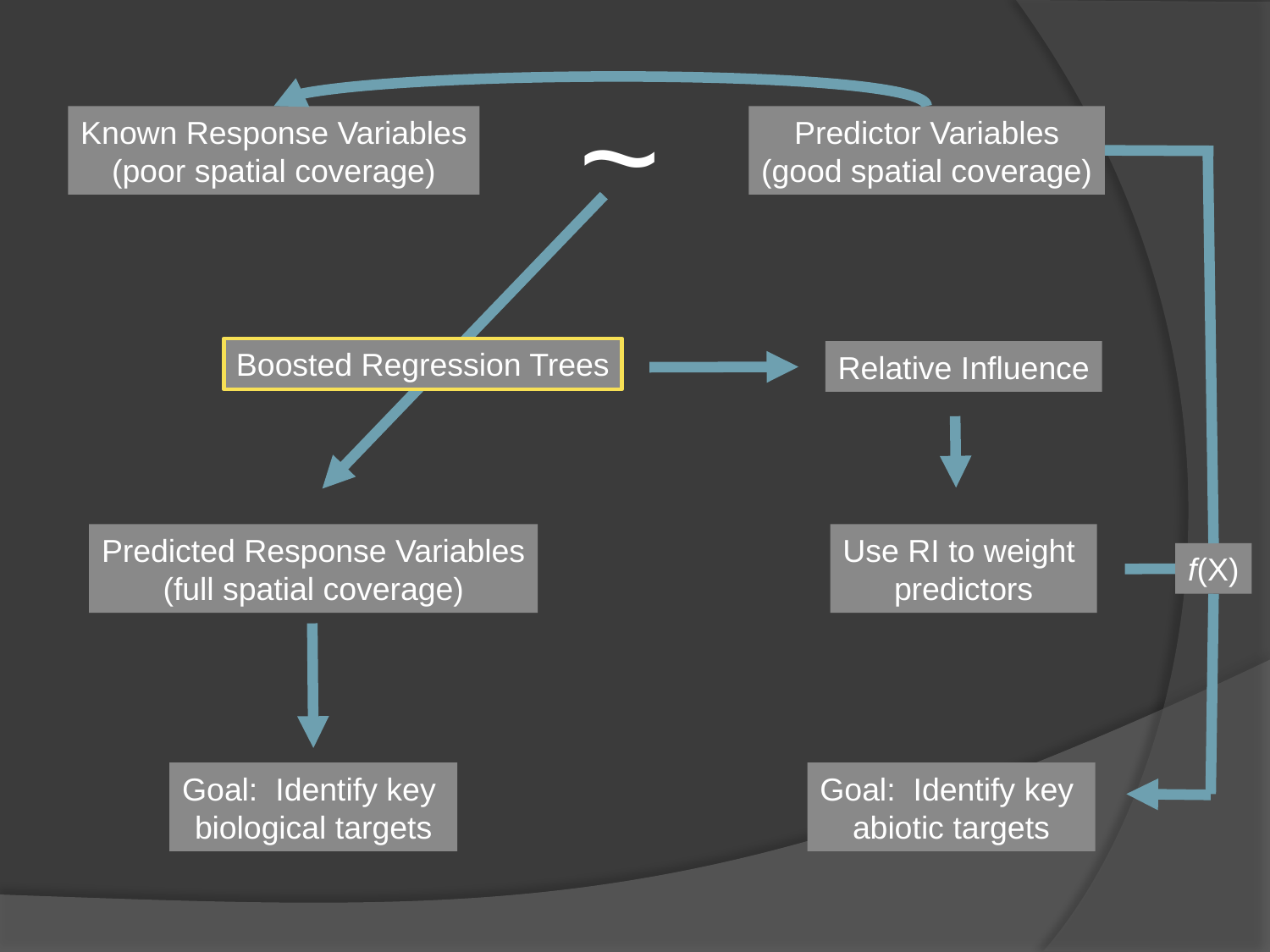

~
Known Response Variables
(poor spatial coverage)
Predictor Variables
(good spatial coverage)
Boosted Regression Trees
Relative Influence
Predicted Response Variables
(full spatial coverage)
Use RI to weight
predictors
f(X)
Goal:  Identify key
biological targets
Goal:  Identify key
abiotic targets